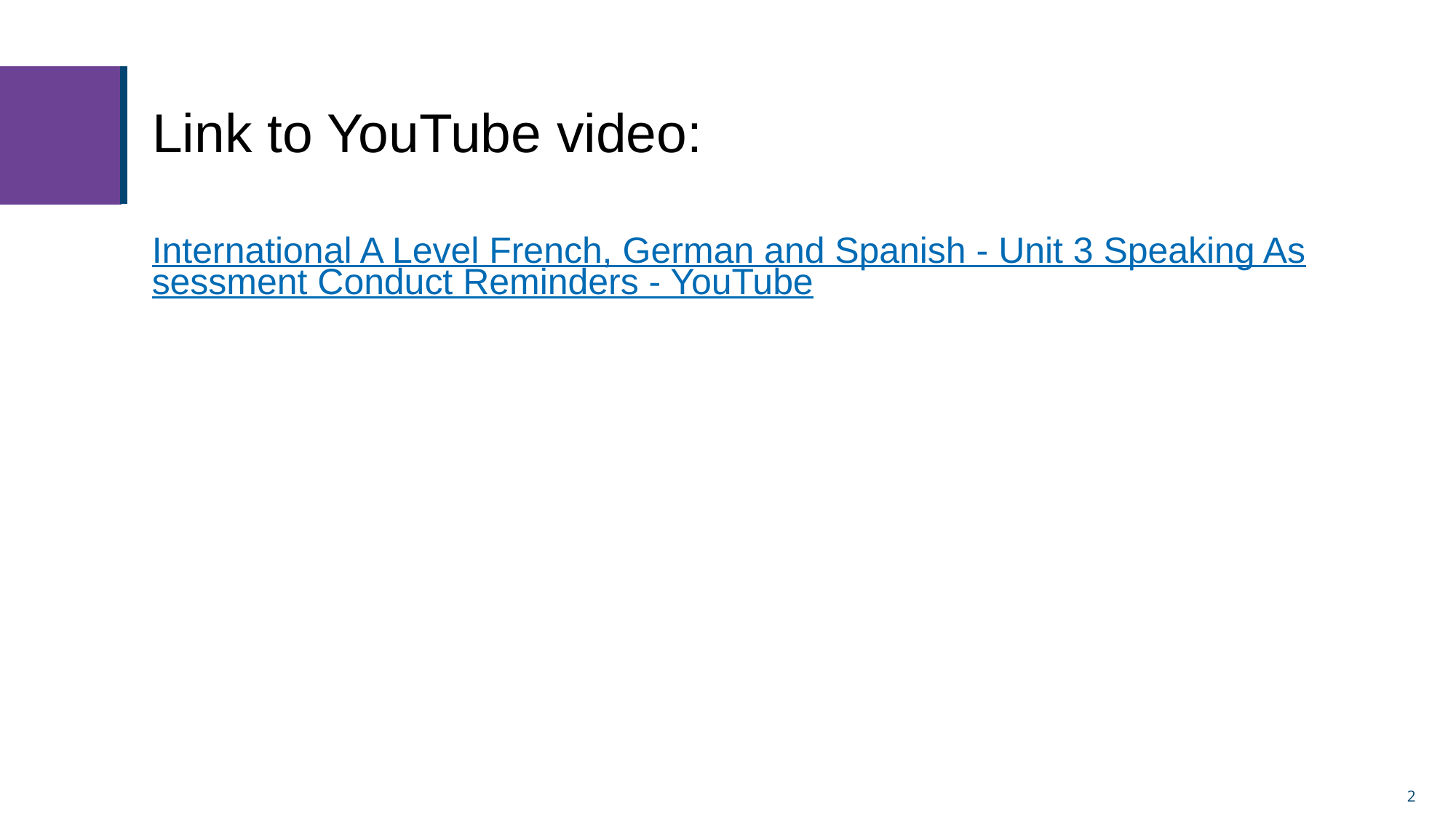

# Link to YouTube video:
International A Level French, German and Spanish - Unit 3 Speaking Assessment Conduct Reminders - YouTube
2